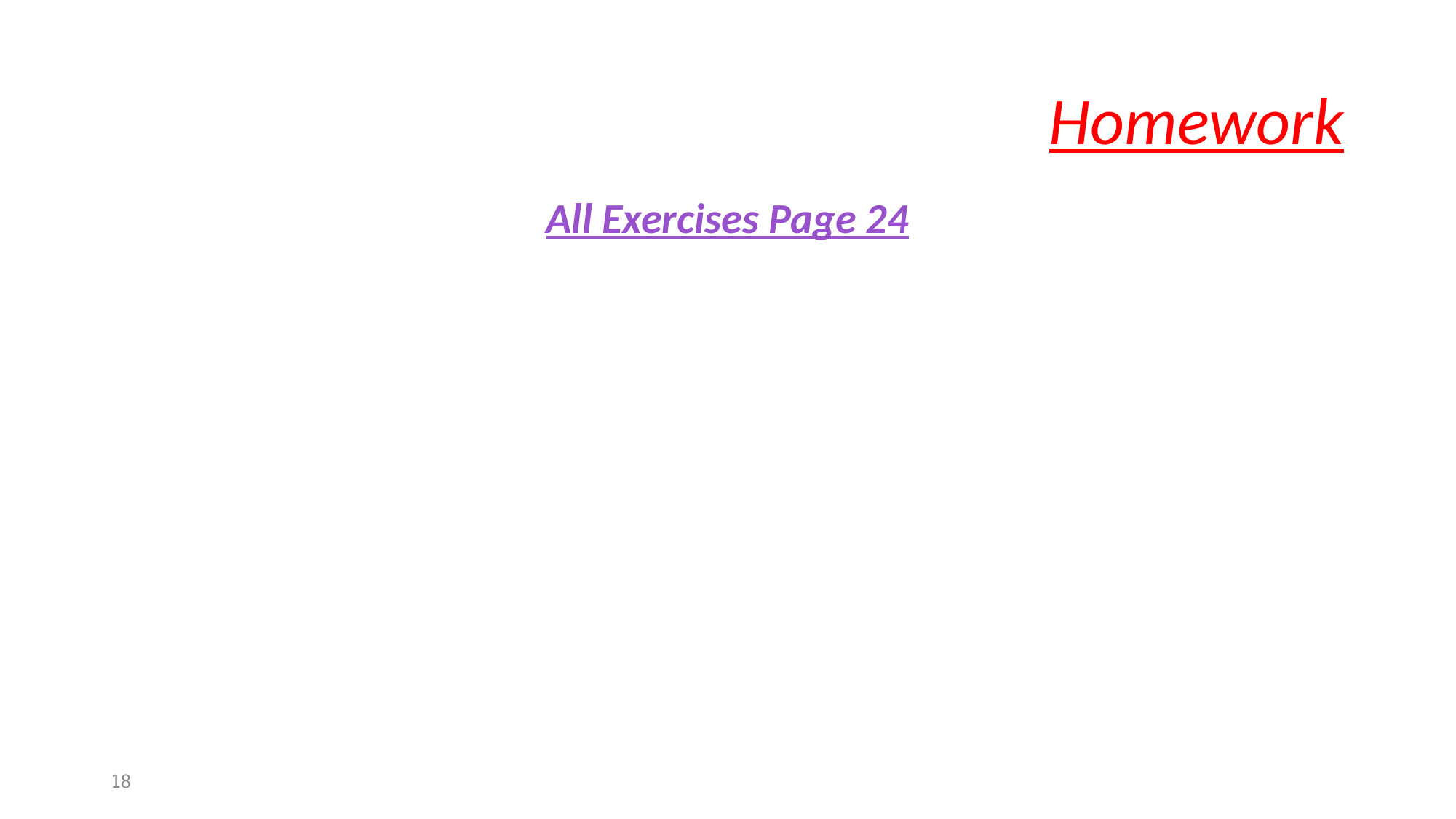

# Homework
All Exercises Page 24

18